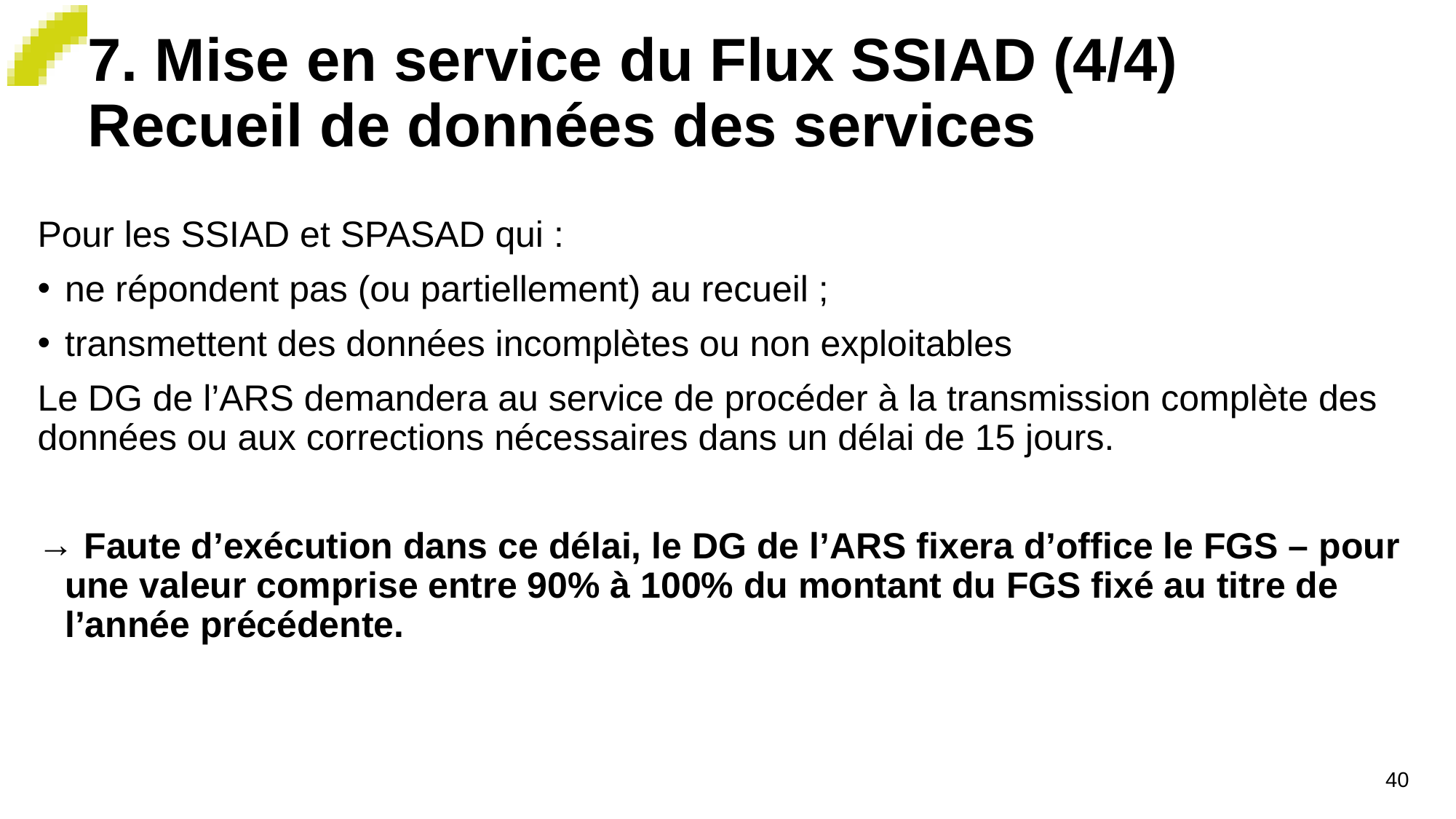

# 7. Mise en service du Flux SSIAD (4/4) Recueil de données des services
Pour les SSIAD et SPASAD qui :
ne répondent pas (ou partiellement) au recueil ;
transmettent des données incomplètes ou non exploitables
Le DG de l’ARS demandera au service de procéder à la transmission complète des données ou aux corrections nécessaires dans un délai de 15 jours.

 Faute d’exécution dans ce délai, le DG de l’ARS fixera d’office le FGS – pour une valeur comprise entre 90% à 100% du montant du FGS fixé au titre de l’année précédente.